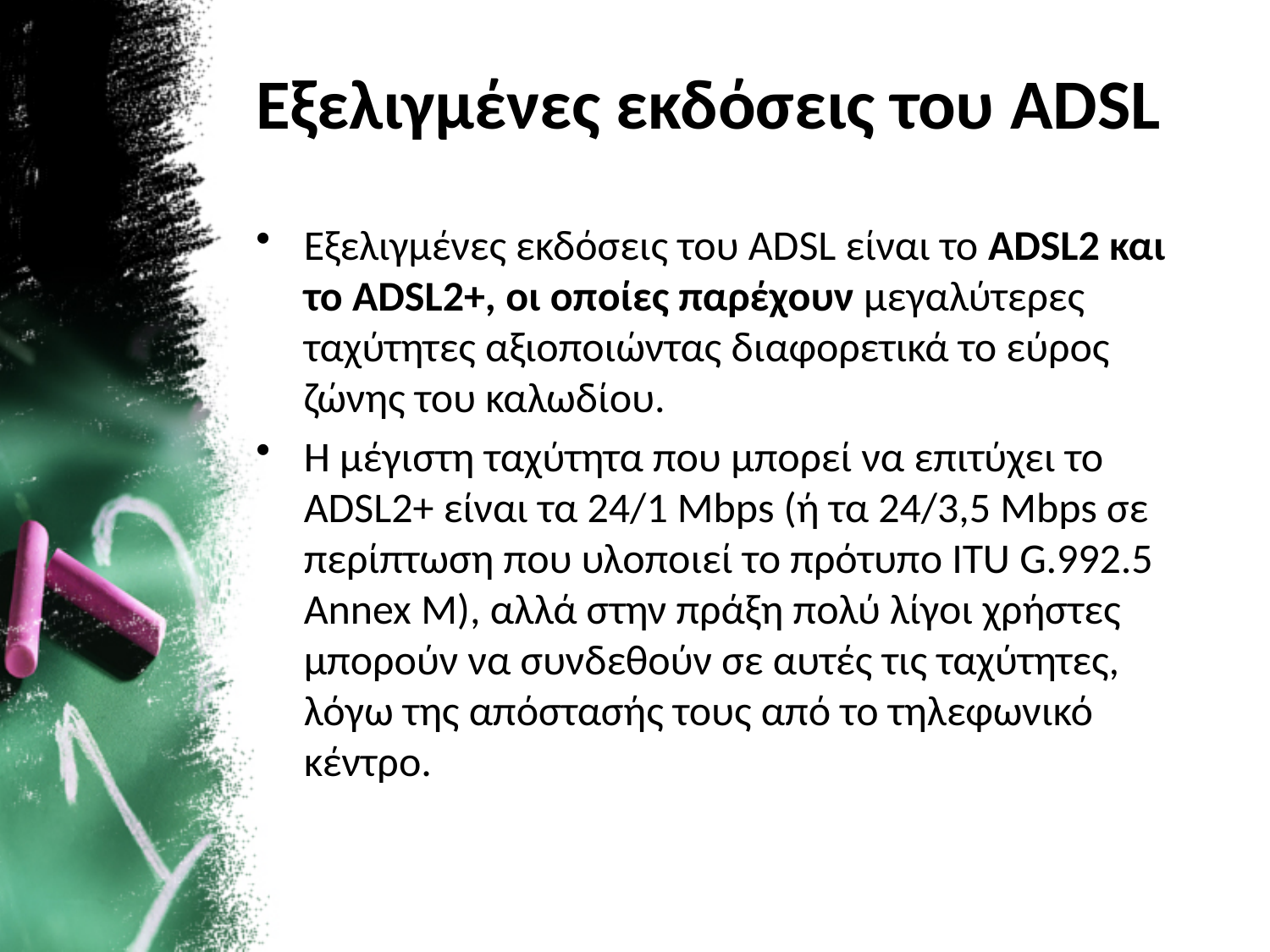

# Εξελιγμένες εκδόσεις του ADSL
Εξελιγμένες εκδόσεις του ADSL είναι το ADSL2 και το ADSL2+, οι οποίες παρέχουν μεγαλύτερες ταχύτητες αξιοποιώντας διαφορετικά το εύρος ζώνης του καλωδίου.
Η μέγιστη ταχύτητα που μπορεί να επιτύχει το ADSL2+ είναι τα 24/1 Mbps (ή τα 24/3,5 Mbps σε περίπτωση που υλοποιεί το πρότυπο ITU G.992.5 Annex M), αλλά στην πράξη πολύ λίγοι χρήστες μπορούν να συνδεθούν σε αυτές τις ταχύτητες, λόγω της απόστασής τους από το τηλεφωνικό κέντρο.